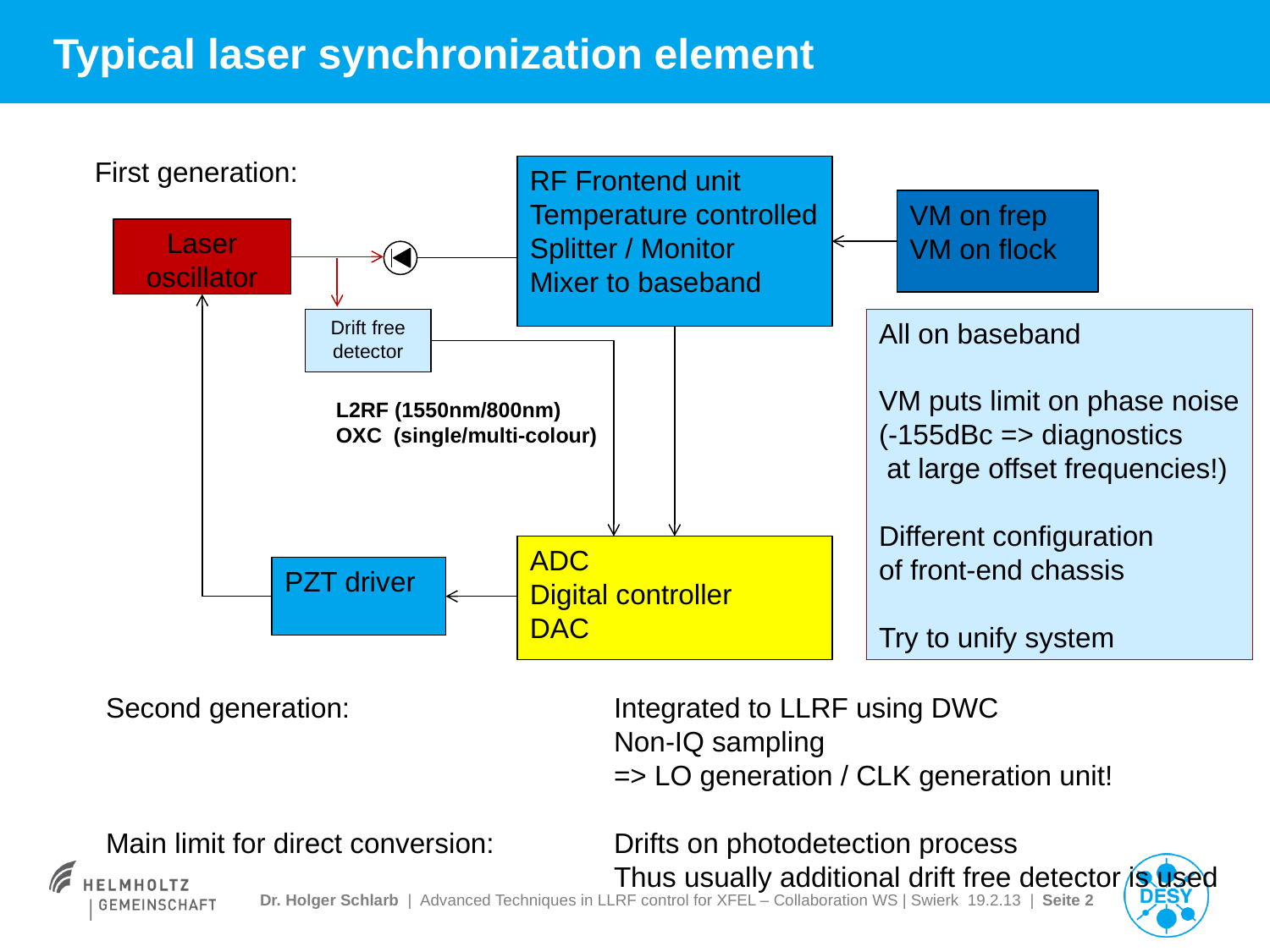

# Typical laser synchronization element
First generation:
RF Frontend unit
Temperature controlled
Splitter / Monitor
Mixer to baseband
VM on frep
VM on flock

Laser oscillator
Drift free detector
All on baseband

VM puts limit on phase noise
(-155dBc => diagnostics
 at large offset frequencies!)

Different configuration
of front-end chassis

Try to unify system
L2RF (1550nm/800nm)
OXC  (single/multi-colour)
ADC
Digital controller
DAC
PZT driver
Second generation:			Integrated to LLRF using DWC
				Non-IQ sampling
				=> LO generation / CLK generation unit!

Main limit for direct conversion: 	Drifts on photodetection process
				Thus usually additional drift free detector is used